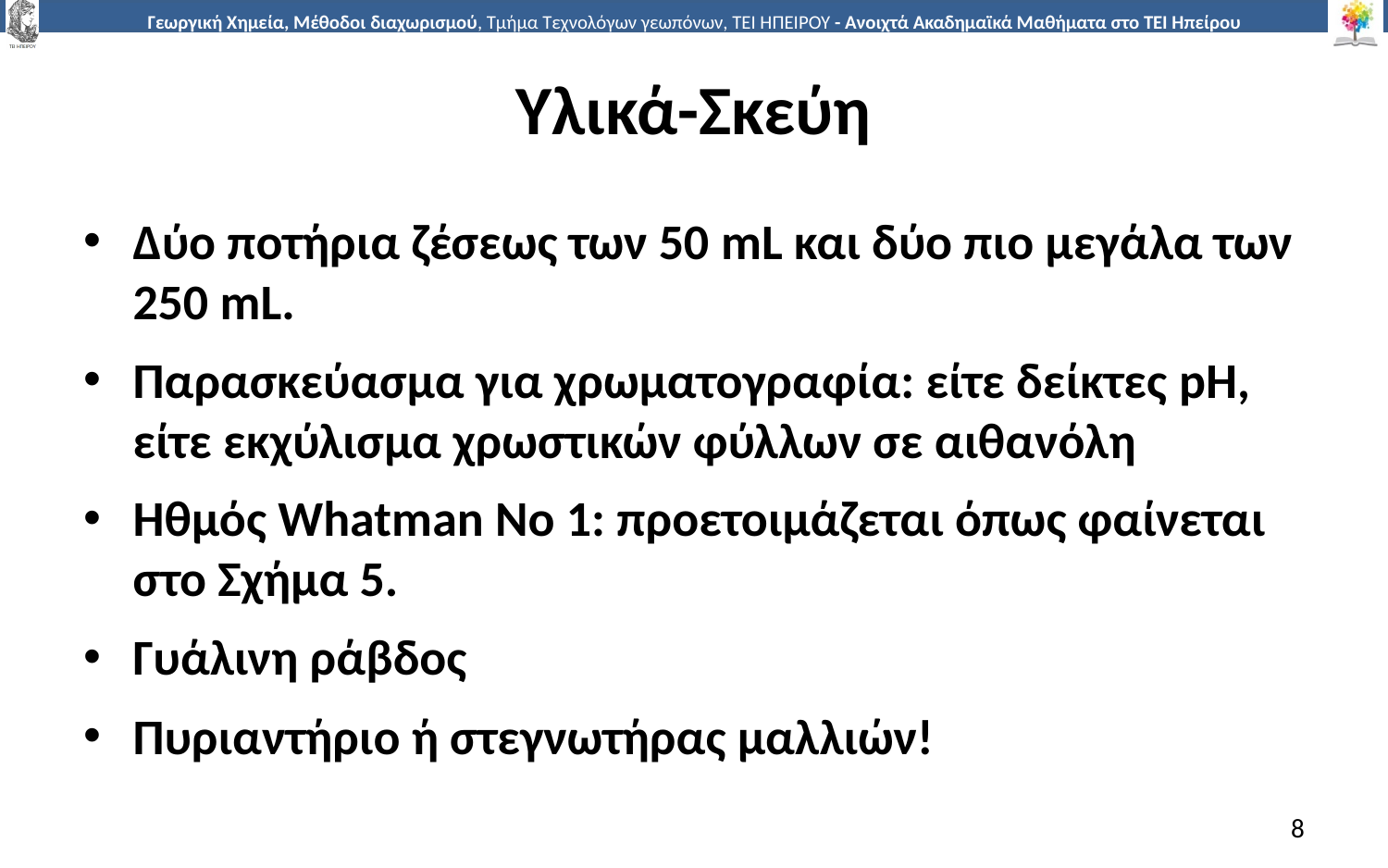

# Υλικά-Σκεύη
Δύο ποτήρια ζέσεως των 50 mL και δύο πιο μεγάλα των 250 mL.
Παρασκεύασμα για χρωματογραφία: είτε δείκτες pH, είτε εκχύλισμα χρωστικών φύλλων σε αιθανόλη
Ηθμός Whatman No 1: προετοιμάζεται όπως φαίνεται στο Σχήμα 5.
Γυάλινη ράβδος
Πυριαντήριο ή στεγνωτήρας μαλλιών!

8